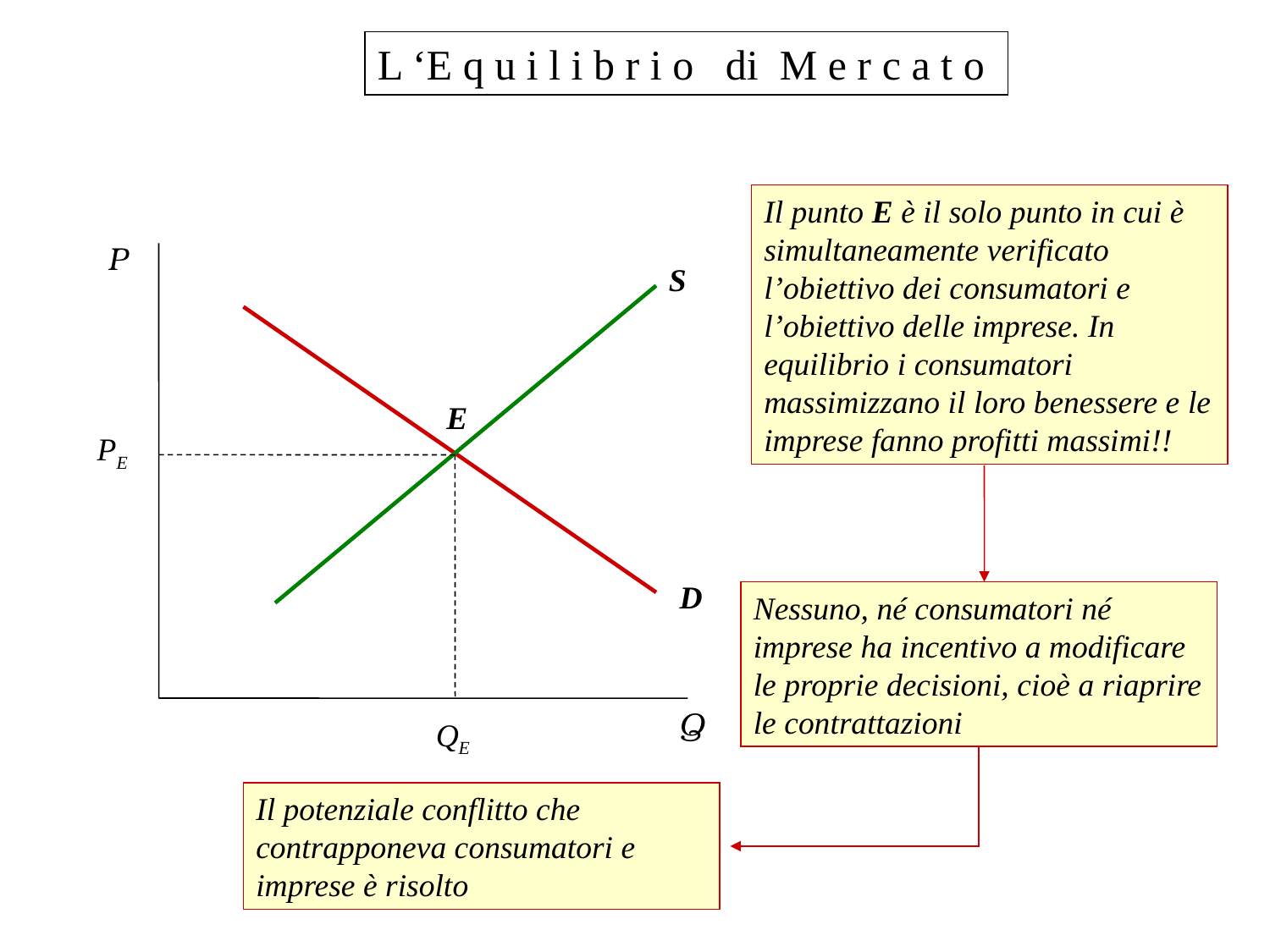

L ‘E q u i l i b r i o   di  M e r c a t o
Il punto E è il solo punto in cui è simultaneamente verificato l’obiettivo dei consumatori e l’obiettivo delle imprese. In equilibrio i consumatori massimizzano il loro benessere e le imprese fanno profitti massimi!!
P

Q
S

E
PE

D
QE

Nessuno, né consumatori né imprese ha incentivo a modificare le proprie decisioni, cioè a riaprire le contrattazioni
Il potenziale conflitto che contrapponeva consumatori e imprese è risolto